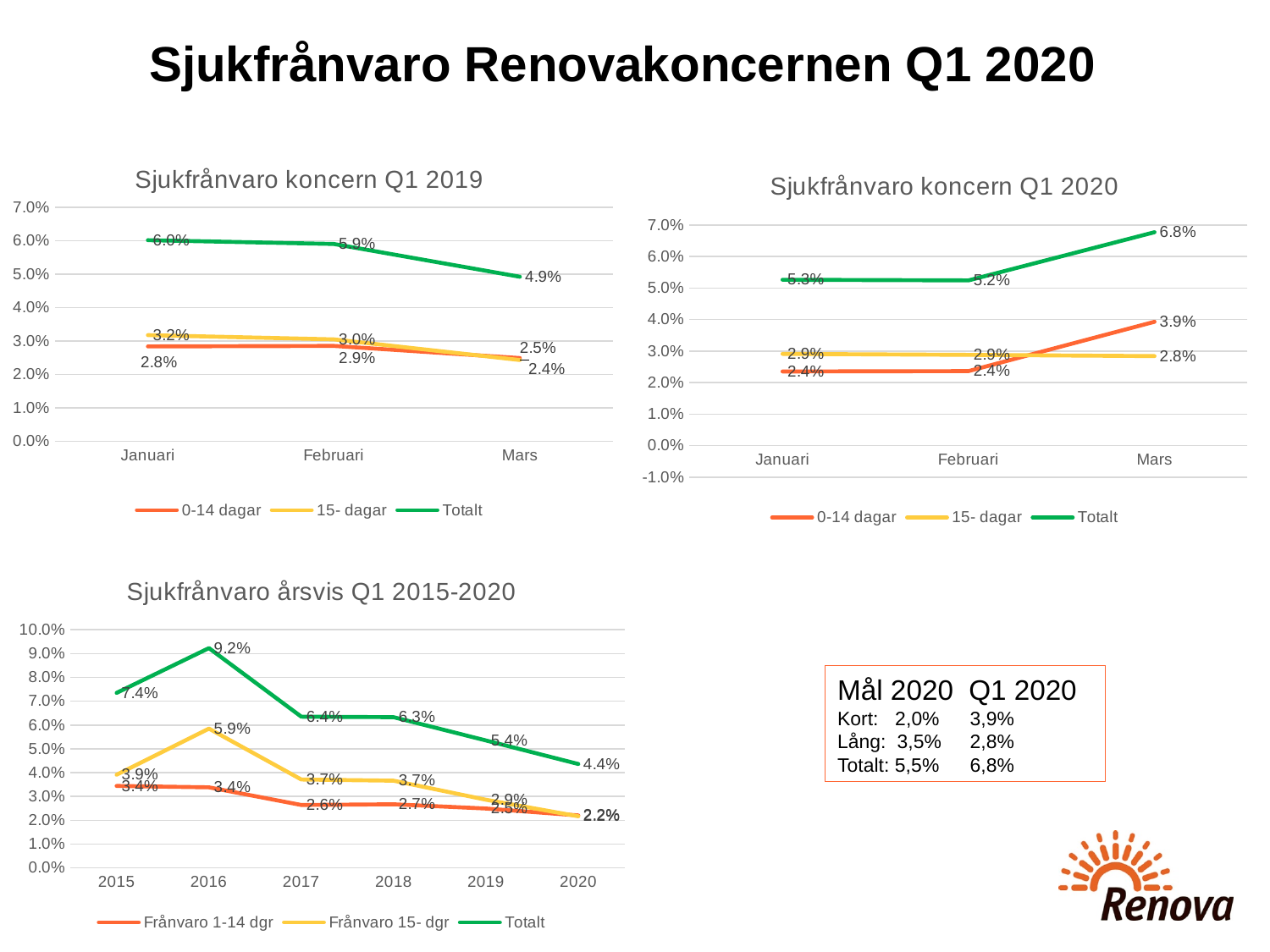

# Sjukfrånvaro Renovakoncernen Q1 2020

### Chart: Sjukfrånvaro koncern Q1 2019

| Category | 0-14 dagar | 15- dagar | Totalt |
|---|---|---|---|
| Januari | 0.0283949572485632 | 0.031763081411271 | 0.0601580386598342 |
| Februari | 0.0285434953649166 | 0.0304914738766081 | 0.0590349692415247 |
| Mars | 0.0249136158262284 | 0.0243199789844055 | 0.0492335948106339 |

### Chart: Sjukfrånvaro koncern Q1 2020

| Category | 0-14 dagar | 15- dagar | Totalt |
|---|---|---|---|
| Januari | 0.0235198650091801 | 0.0290918770098915 | 0.0526117420190716 |
| Februari | 0.0236265904998601 | 0.0287758035445551 | 0.0524023940444152 |
| Mars | 0.039289591872448 | 0.0283886744388931 | 0.0676782663113411 |

### Chart: Sjukfrånvaro årsvis Q1 2015-2020

| Category | Frånvaro 1-14 dgr | Frånvaro 15- dgr | Totalt |
|---|---|---|---|
| 2015 | 0.0344 | 0.0391 | 0.07350000000000001 |
| 2016 | 0.0338 | 0.0585 | 0.0923 |
| 2017 | 0.0264 | 0.0371 | 0.0635 |
| 2018 | 0.0267 | 0.0366 | 0.0633 |
| 2019 | 0.0249136158262284 | 0.0286 | 0.053513615826228406 |
| 2020 | 0.022000000000000002 | 0.0216549406898061 | 0.0436107333021069 |
Mål 2020  Q1 2020
Kort:   2,0%	 3,9%
Lång:  3,5%	 2,8%
Totalt: 5,5%	 6,8%
2020-04-14/1